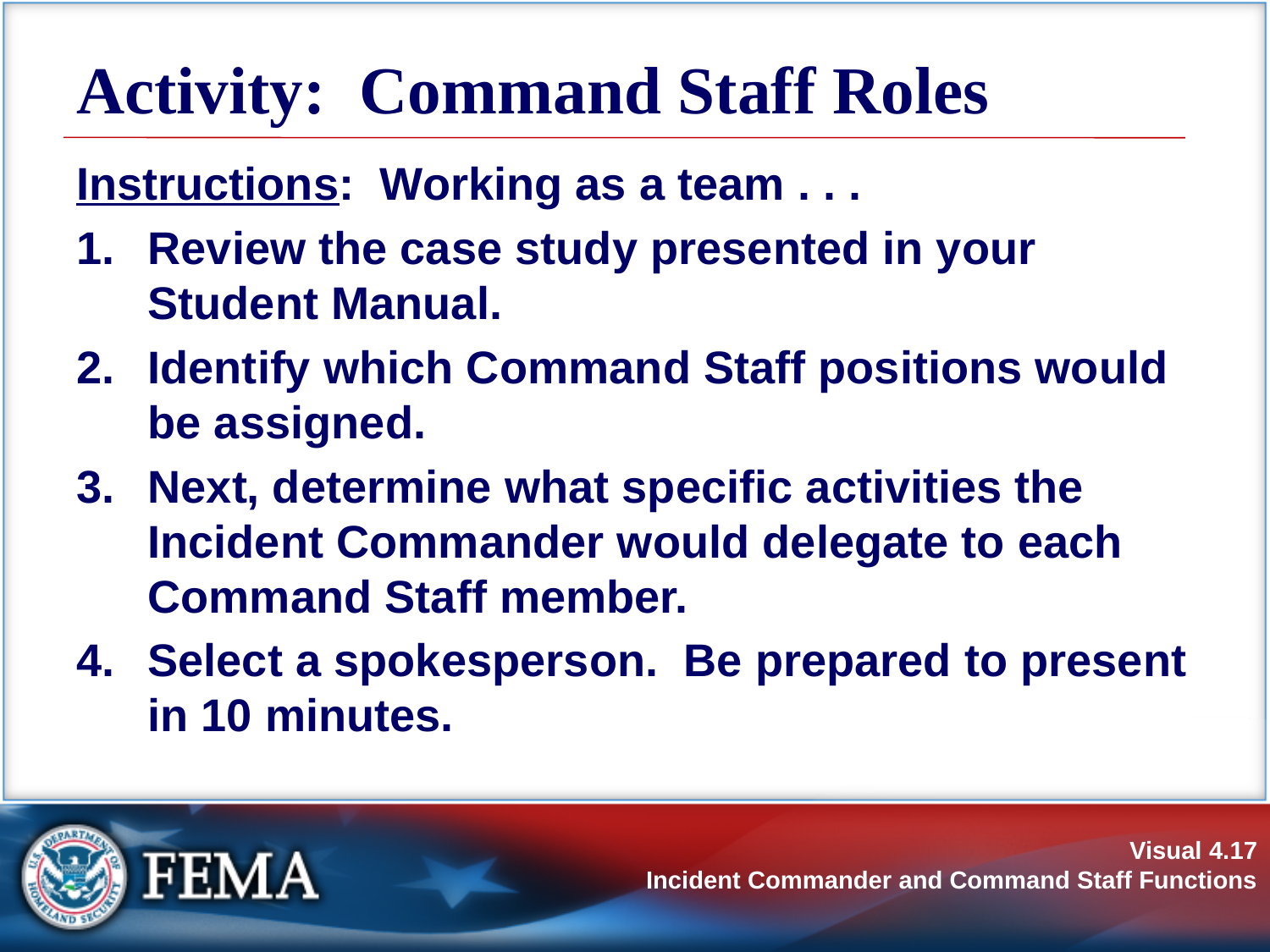

# Activity:  Command Staff Roles
Instructions:  Working as a team . . .
Review the case study presented in your Student Manual.
Identify which Command Staff positions would be assigned.
Next, determine what specific activities the Incident Commander would delegate to each Command Staff member.
Select a spokesperson.  Be prepared to present in 10 minutes.